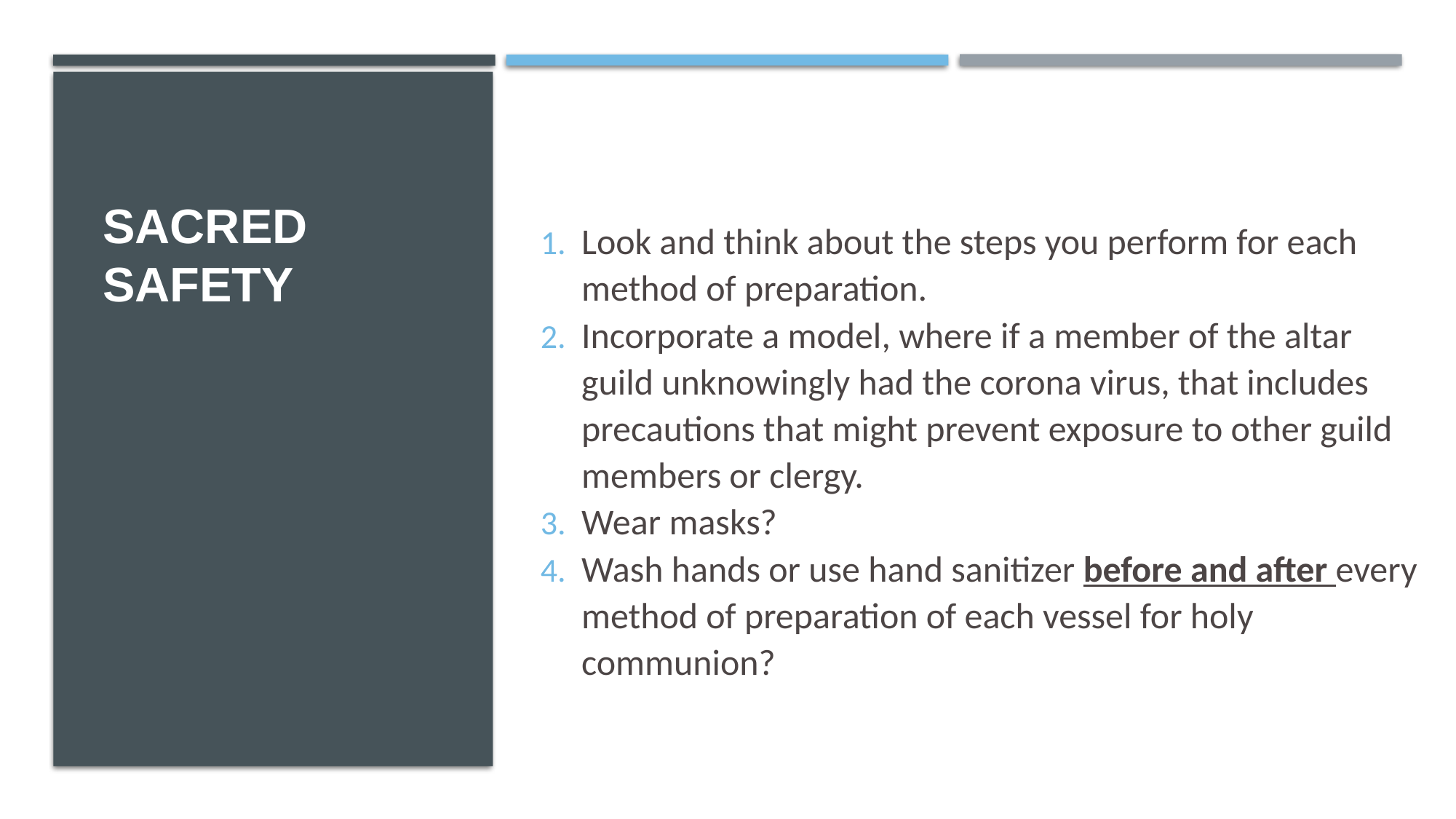

Look and think about the steps you perform for each method of preparation.
Incorporate a model, where if a member of the altar guild unknowingly had the corona virus, that includes precautions that might prevent exposure to other guild members or clergy.
Wear masks?
Wash hands or use hand sanitizer before and after every method of preparation of each vessel for holy communion?
# Sacred Safety